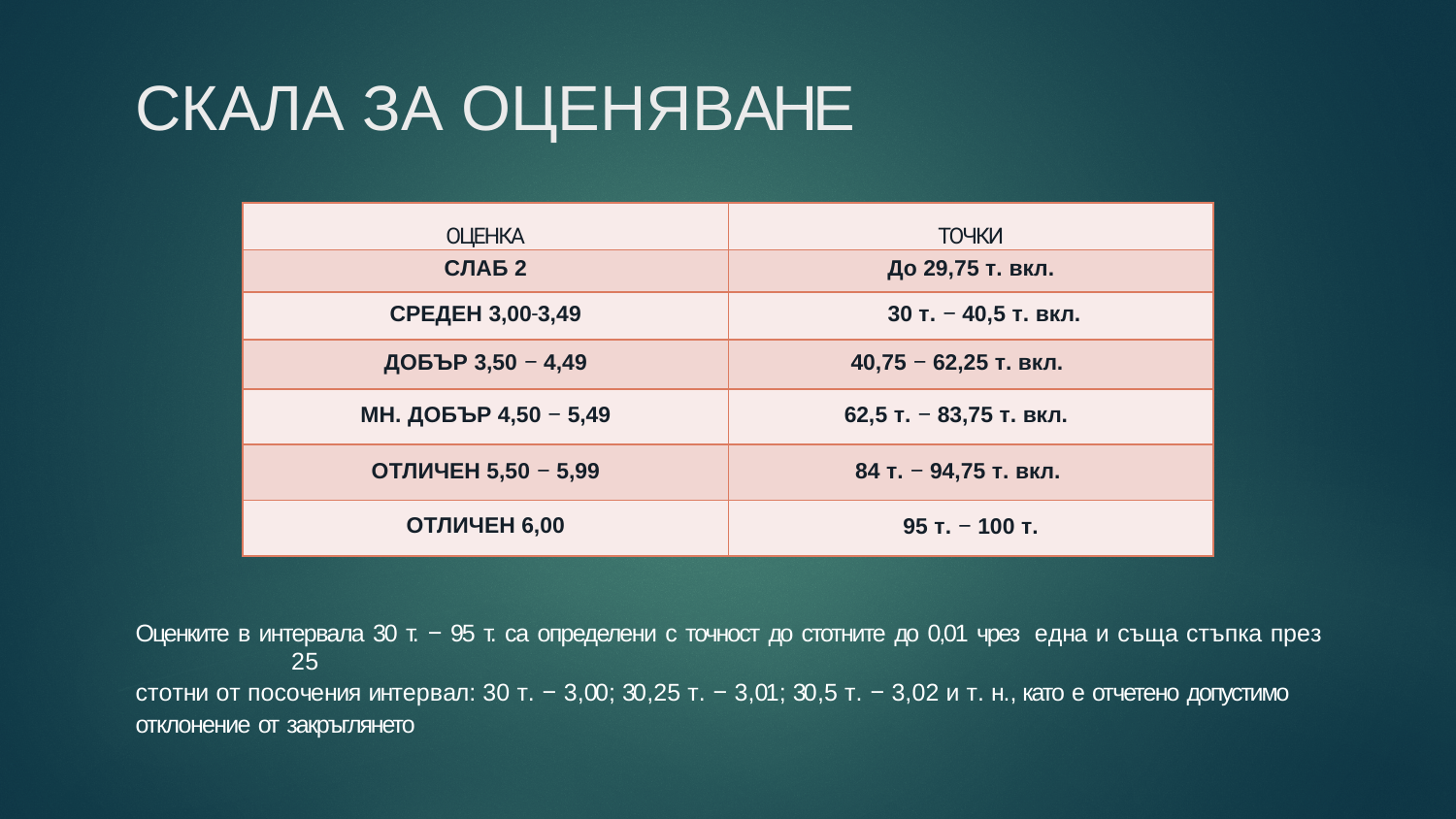

# СКАЛА ЗА ОЦЕНЯВАНЕ
| ОЦЕНКА | ТОЧКИ |
| --- | --- |
| СЛАБ 2 | До 29,75 т. вкл. |
| СРЕДЕН 3,00-3,49 | 30 т. – 40,5 т. вкл. |
| ДОБЪР 3,50 – 4,49 | 40,75 – 62,25 т. вкл. |
| МН. ДОБЪР 4,50 – 5,49 | 62,5 т. – 83,75 т. вкл. |
| ОТЛИЧЕН 5,50 – 5,99 | 84 т. – 94,75 т. вкл. |
| ОТЛИЧЕН 6,00 | 95 т. – 100 т. |
Оценките в интервала 30 т. – 95 т. са определени с точност до стотните до 0,01 чрез  една и съща стъпка през 25
стотни от посочения интервал: 30 т. – 3,00; 30,25 т. – 3,01; 30,5 т. – 3,02 и т. н., като е отчетено допустимо
отклонение от закръглянето